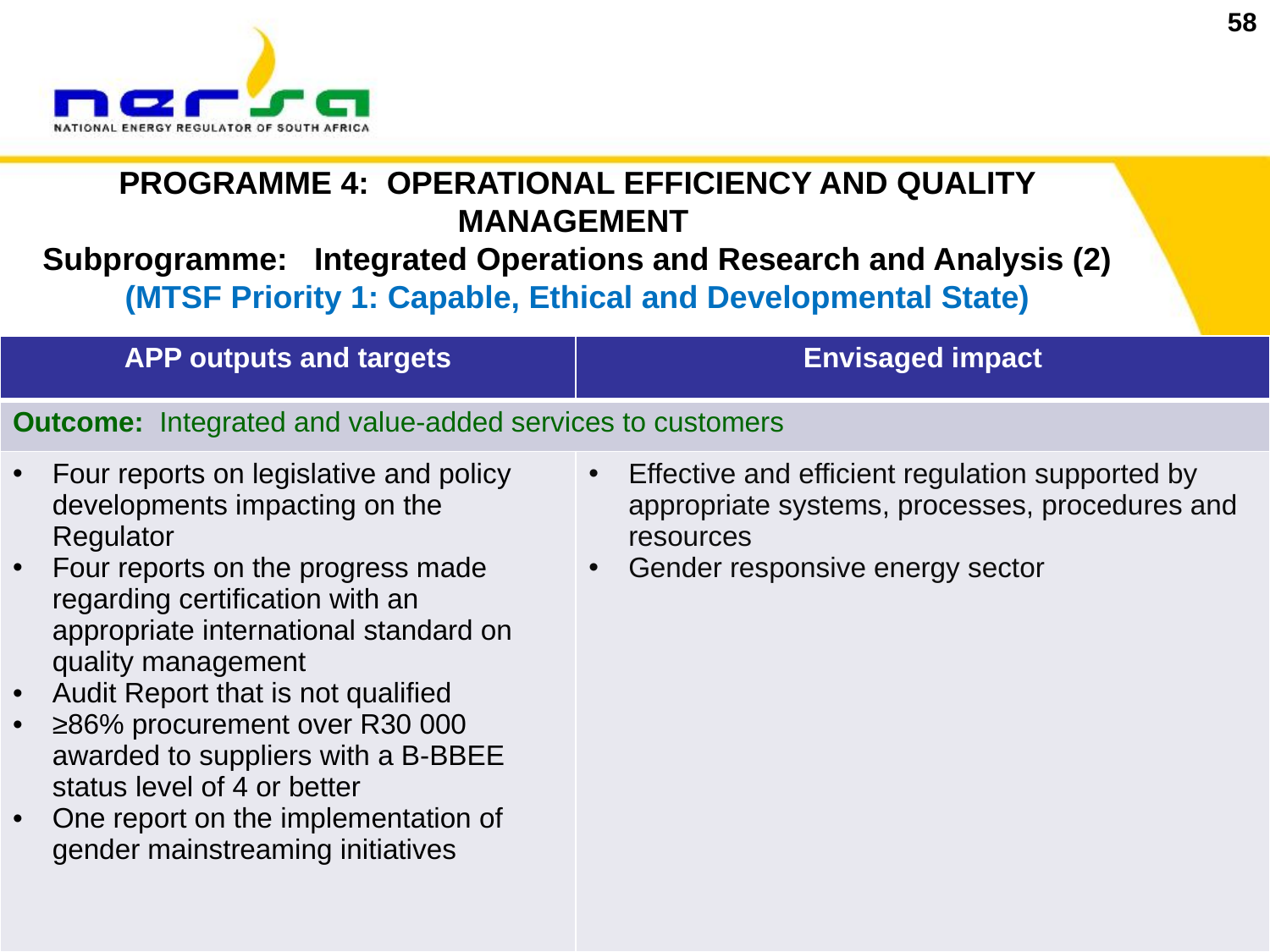

58
# PROGRAMME 4:  OPERATIONAL EFFICIENCY AND QUALITY MANAGEMENT Subprogramme:   Integrated Operations and Research and Analysis (2) (MTSF Priority 1: Capable, Ethical and Developmental State)
| APP outputs and targets | Envisaged impact |
| --- | --- |
| Outcome: Integrated and value-added services to customers |  |
| Four reports on legislative and policy developments impacting on the Regulator Four reports on the progress made regarding certification with an appropriate international standard on quality management Audit Report that is not qualified ≥86% procurement over R30 000 awarded to suppliers with a B-BBEE status level of 4 or better One report on the implementation of gender mainstreaming initiatives | Effective and efficient regulation supported by appropriate systems, processes, procedures and resources Gender responsive energy sector |